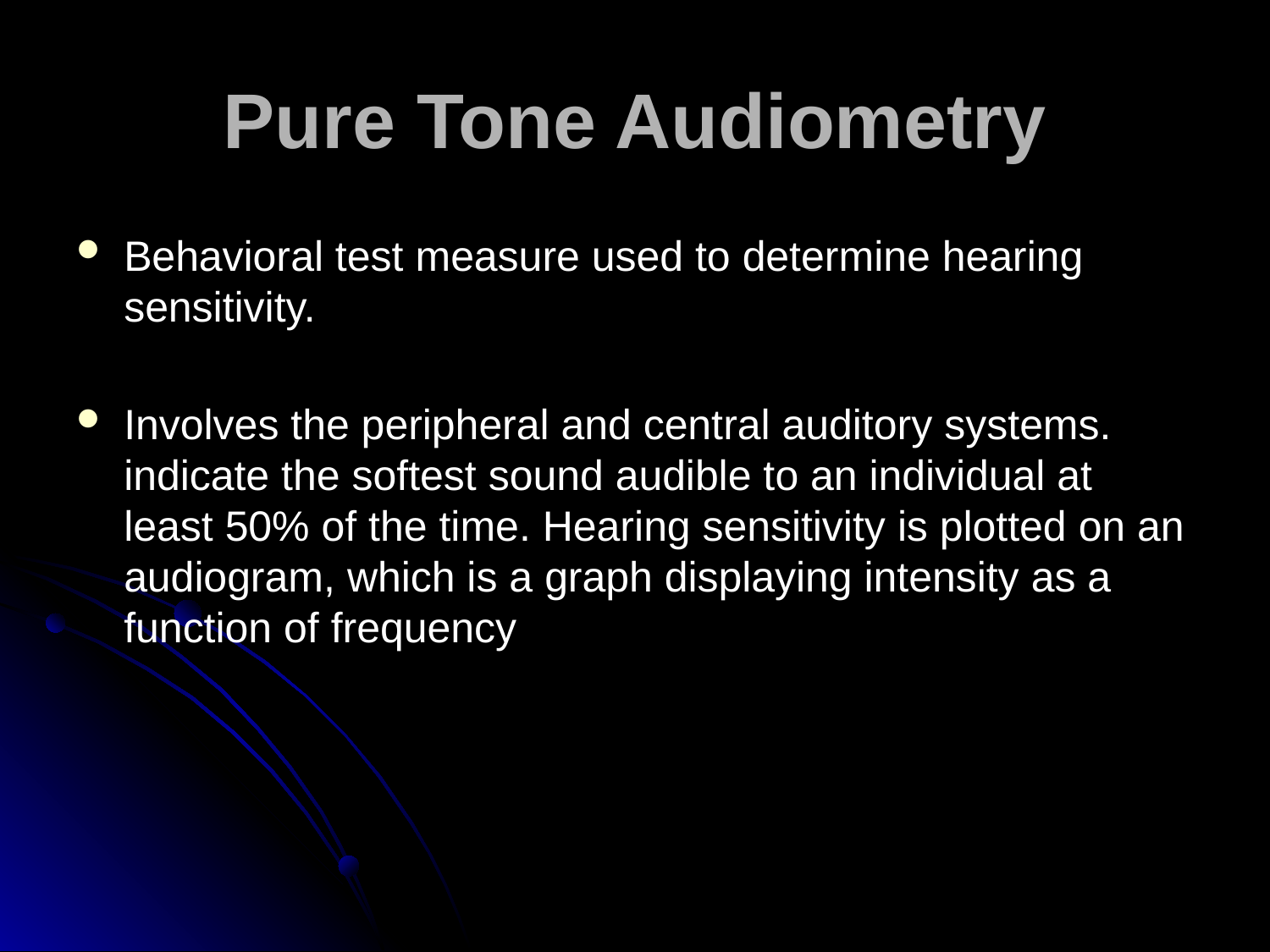

# Pure Tone Audiometry
Behavioral test measure used to determine hearing sensitivity.

Involves the peripheral and central auditory systems. indicate the softest sound audible to an individual at least 50% of the time. Hearing sensitivity is plotted on an audiogram, which is a graph displaying intensity as a function of frequency